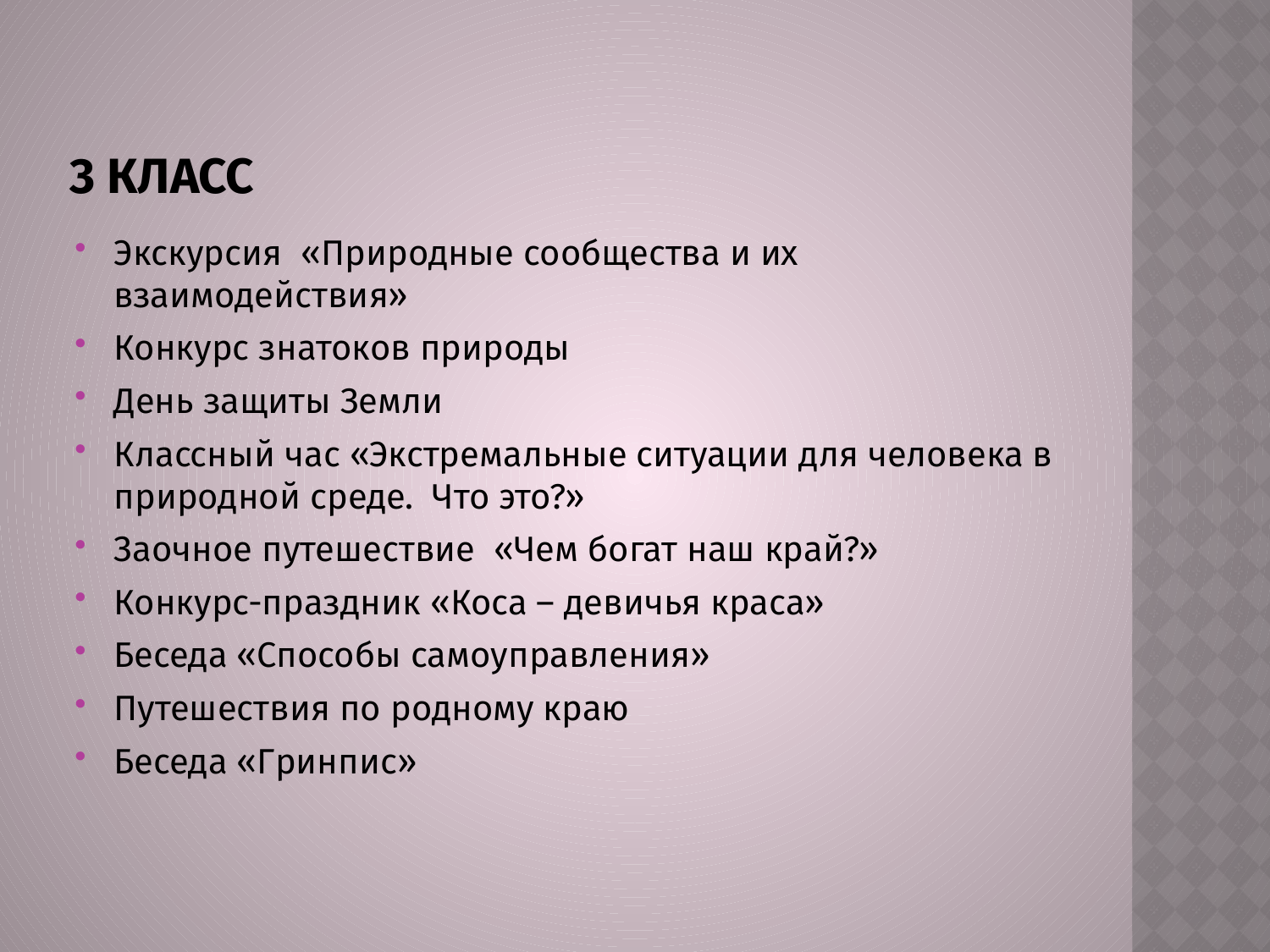

# 3 класс
Экскурсия  «Природные сообщества и их взаимодействия»
Конкурс знатоков природы
День защиты Земли
Классный час «Экстремальные ситуации для человека в природной среде.  Что это?»
Заочное путешествие  «Чем богат наш край?»
Конкурс-праздник «Коса – девичья краса»
Беседа «Способы самоуправления»
Путешествия по родному краю
Беседа «Гринпис»